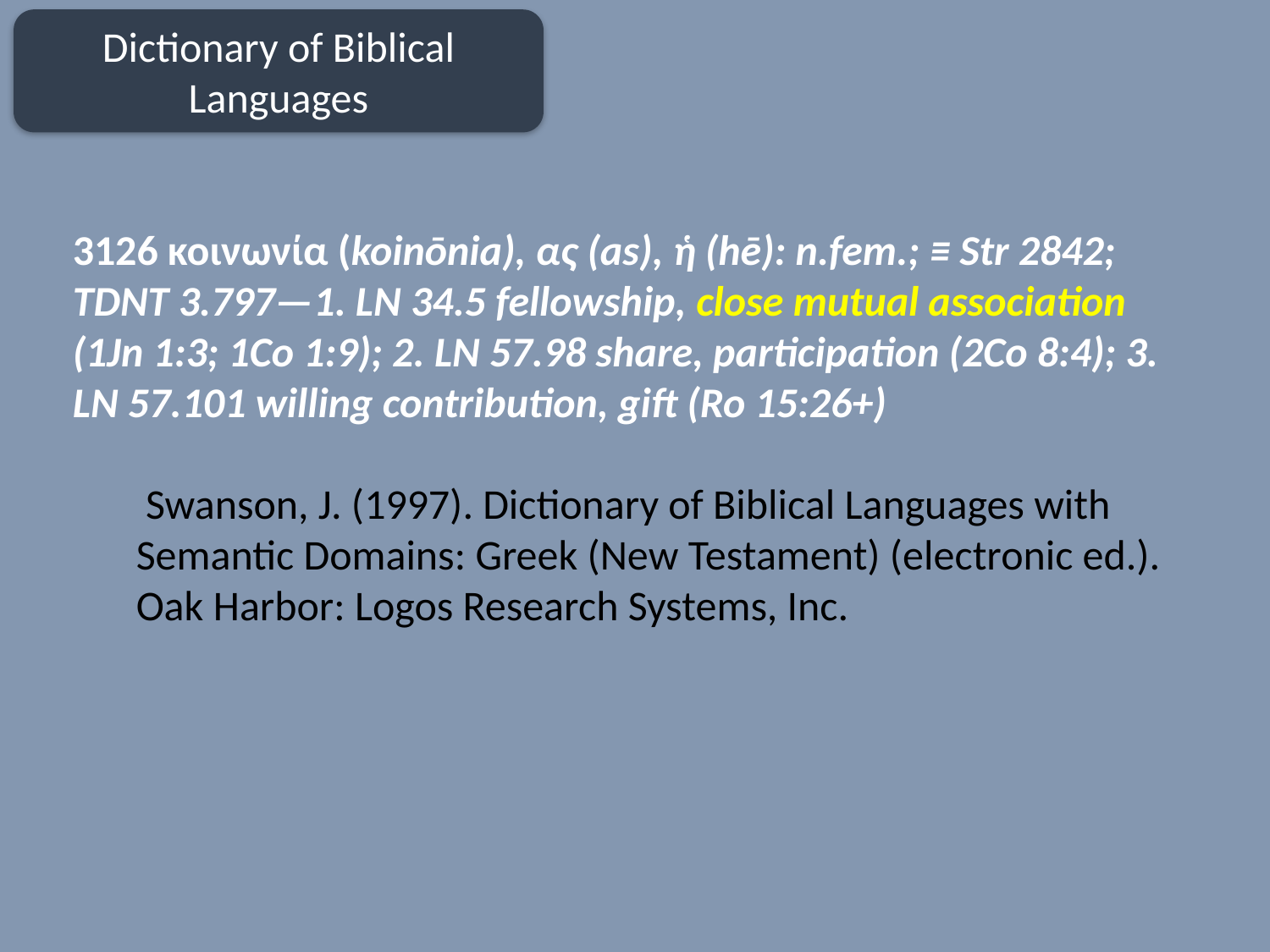

Dictionary of Biblical Languages
3126 κοινωνία (koinōnia), ας (as), ἡ (hē): n.fem.; ≡ Str 2842; TDNT 3.797—1. LN 34.5 fellowship, close mutual association (1Jn 1:3; 1Co 1:9); 2. LN 57.98 share, participation (2Co 8:4); 3. LN 57.101 willing contribution, gift (Ro 15:26+)

 Swanson, J. (1997). Dictionary of Biblical Languages with Semantic Domains: Greek (New Testament) (electronic ed.). Oak Harbor: Logos Research Systems, Inc.